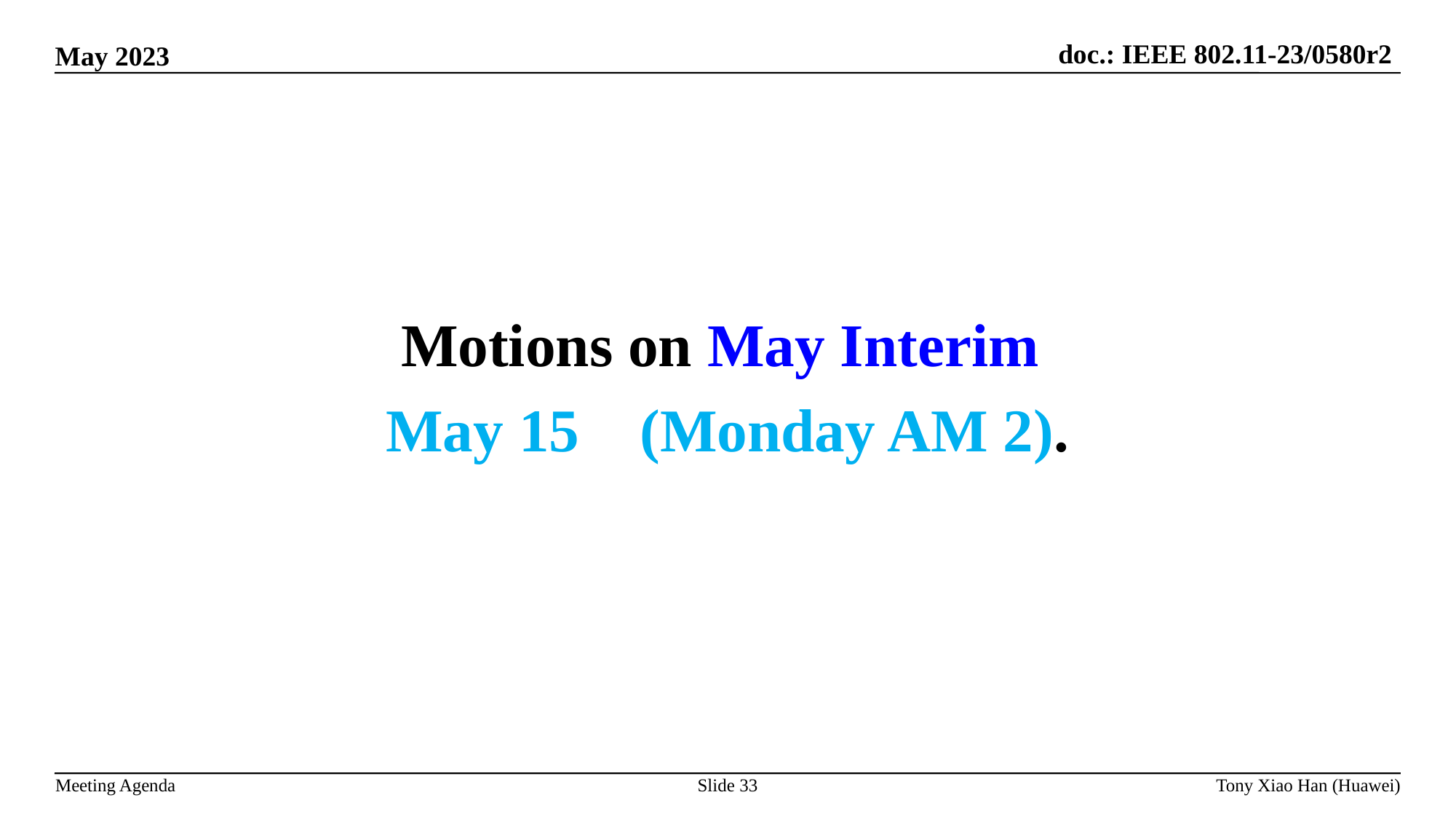

Motions on May Interim
May 15    (Monday AM 2).